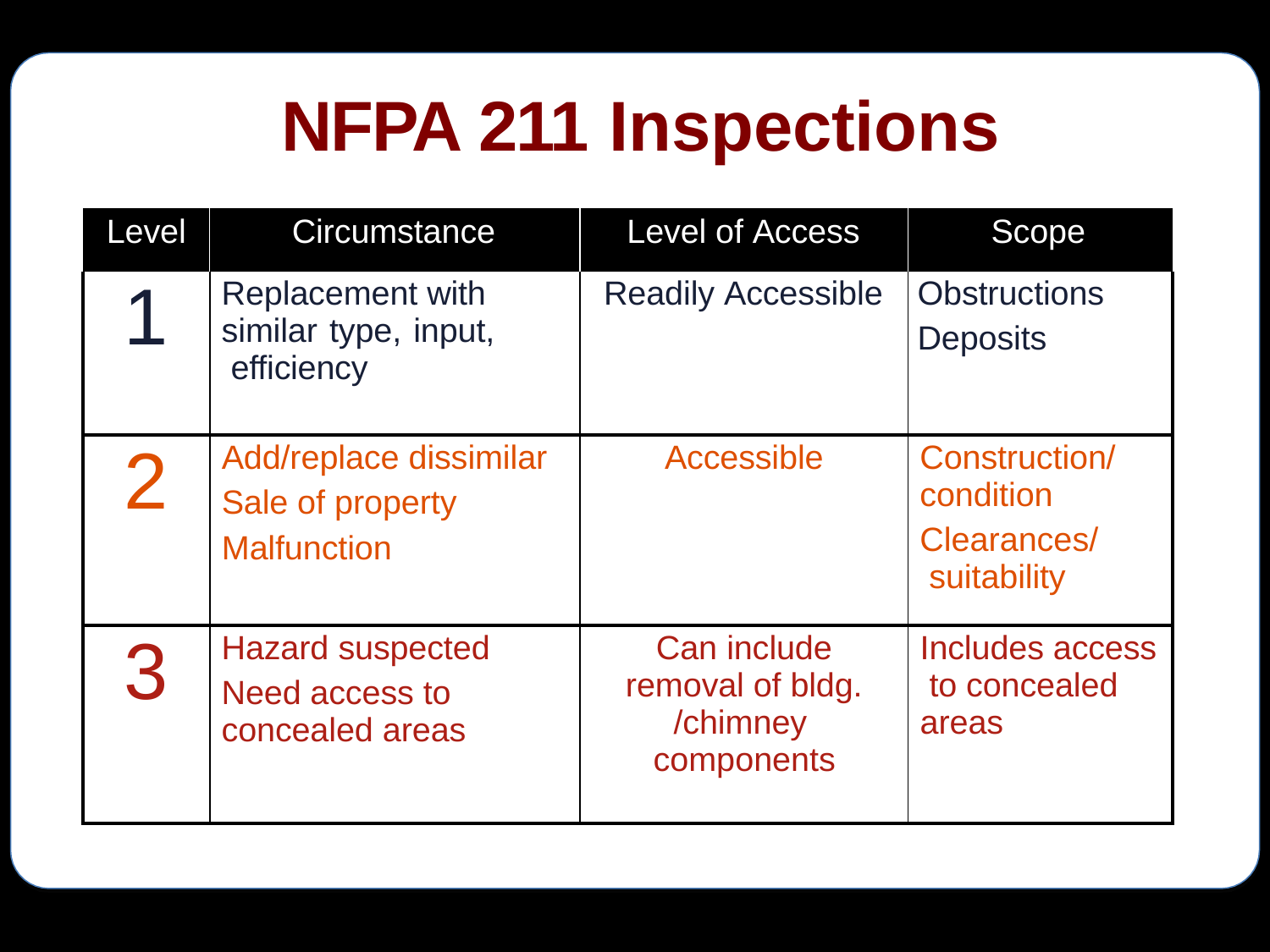

# NFPA 211 Inspections
| Level | Circumstance | Level of Access | Scope |
| --- | --- | --- | --- |
| 1 | Replacement with similar type, input, efficiency | Readily Accessible | Obstructions Deposits |
| 2 | Add/replace dissimilar Sale of property Malfunction | Accessible | Construction/ condition Clearances/ suitability |
| 3 | Hazard suspected Need access to concealed areas | Can include removal of bldg. /chimney components | Includes access to concealed areas |